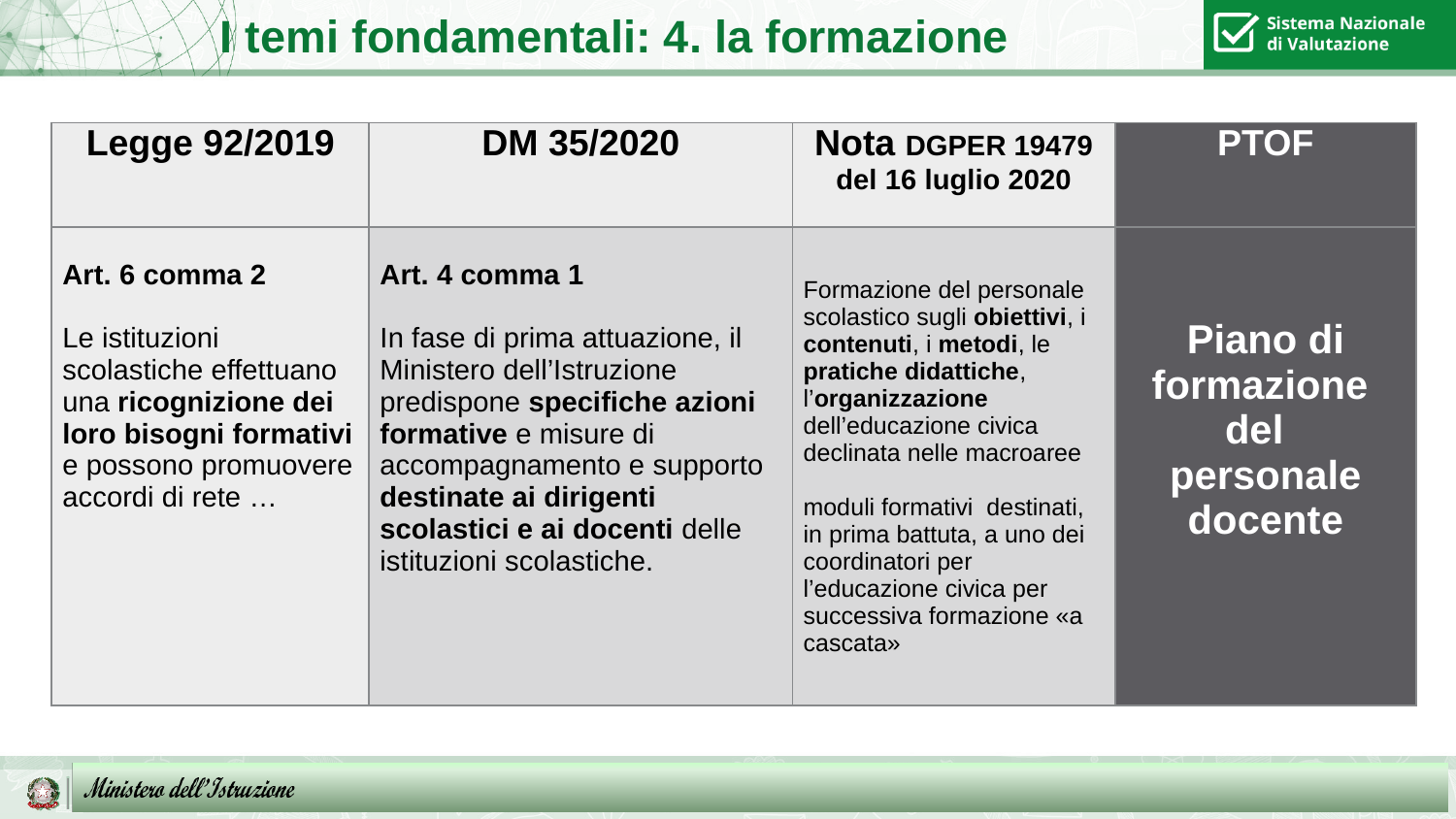

I temi fondamentali: 4. la formazione
| Legge 92/2019 | DM 35/2020 | Nota DGPER 19479 del 16 luglio 2020 | PTOF |
| --- | --- | --- | --- |
| Art. 6 comma 2   Le istituzioni scolastiche effettuano una ricognizione dei loro bisogni formativi e possono promuovere accordi di rete … | Art. 4 comma 1   In fase di prima attuazione, il Ministero dell’Istruzione predispone specifiche azioni formative e misure di accompagnamento e supporto destinate ai dirigenti scolastici e ai docenti delle istituzioni scolastiche. | Formazione del personale scolastico sugli obiettivi, i contenuti, i metodi, le pratiche didattiche, l’organizzazione dell’educazione civica declinata nelle macroaree moduli formativi destinati, in prima battuta, a uno dei coordinatori per l’educazione civica per successiva formazione «a cascata» | Piano di formazione del personale docente |